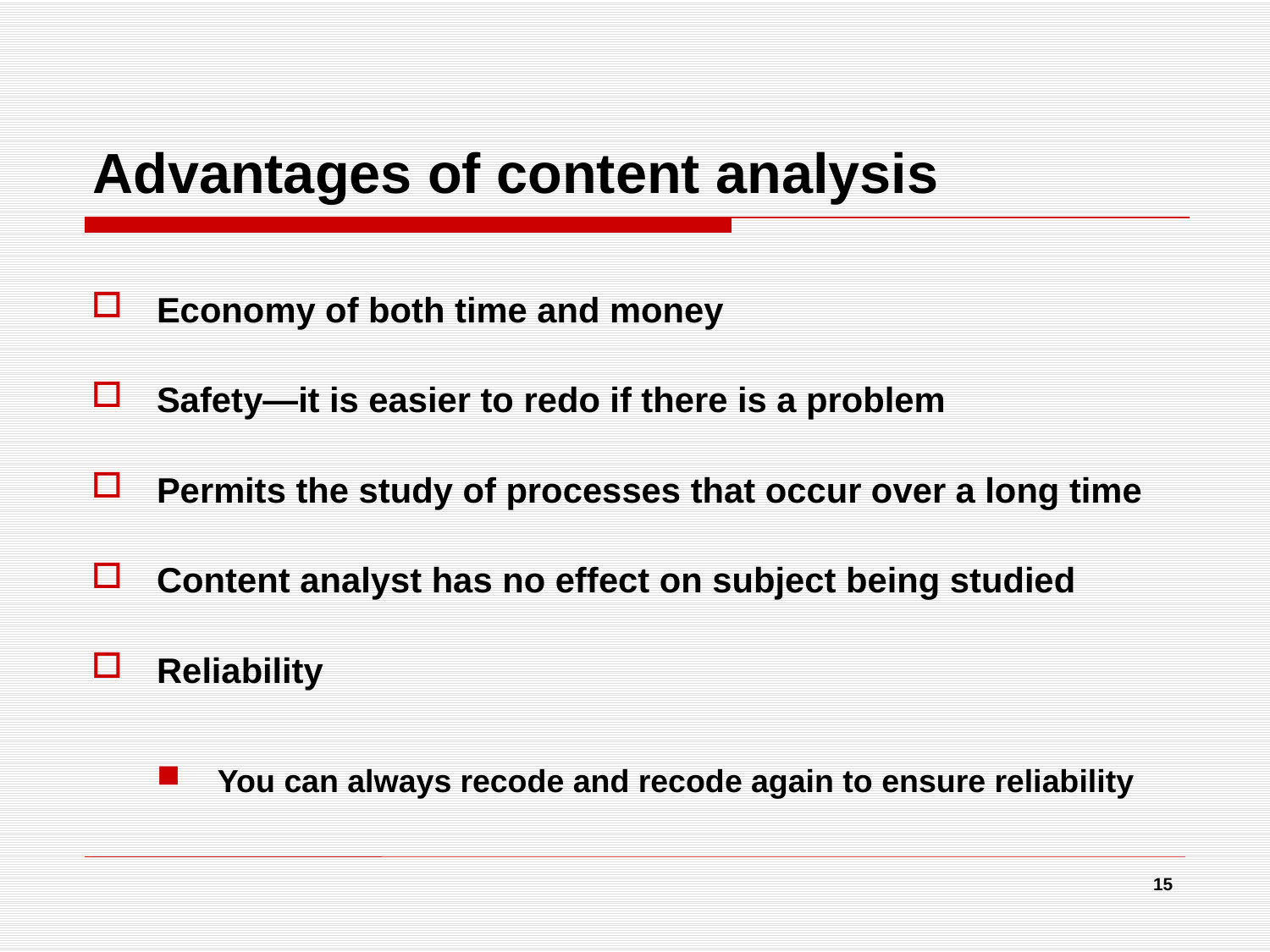

# Advantages of content analysis
Economy of both time and money

Safety—it is easier to redo if there is a problem

Permits the study of processes that occur over a long time

Content analyst has no effect on subject being studied

Reliability

You can always recode and recode again to ensure reliability
15